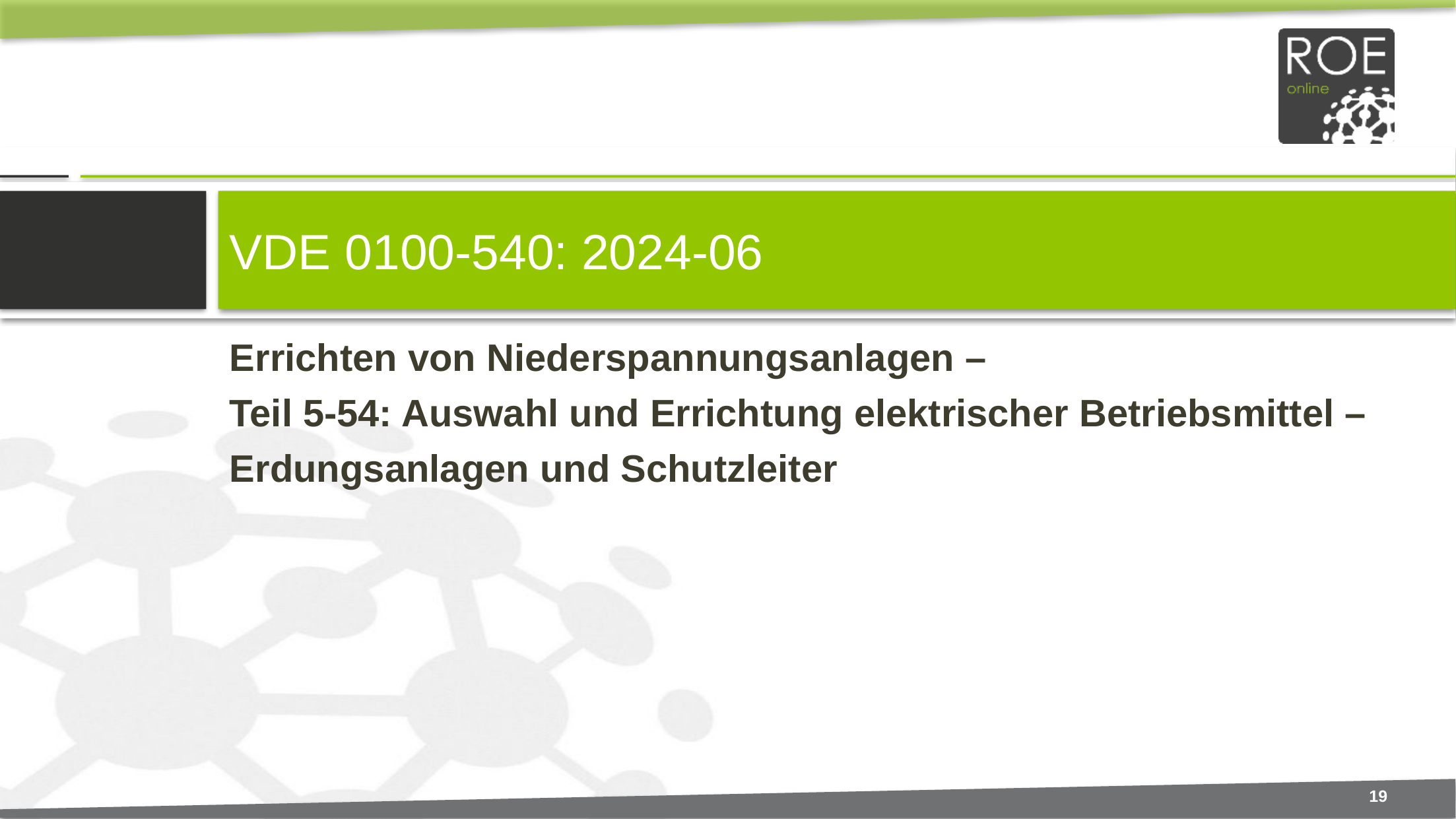

# VDE 0100-540: 2024-06
Errichten von Niederspannungsanlagen –
Teil 5-54: Auswahl und Errichtung elektrischer Betriebsmittel –
Erdungsanlagen und Schutzleiter
19